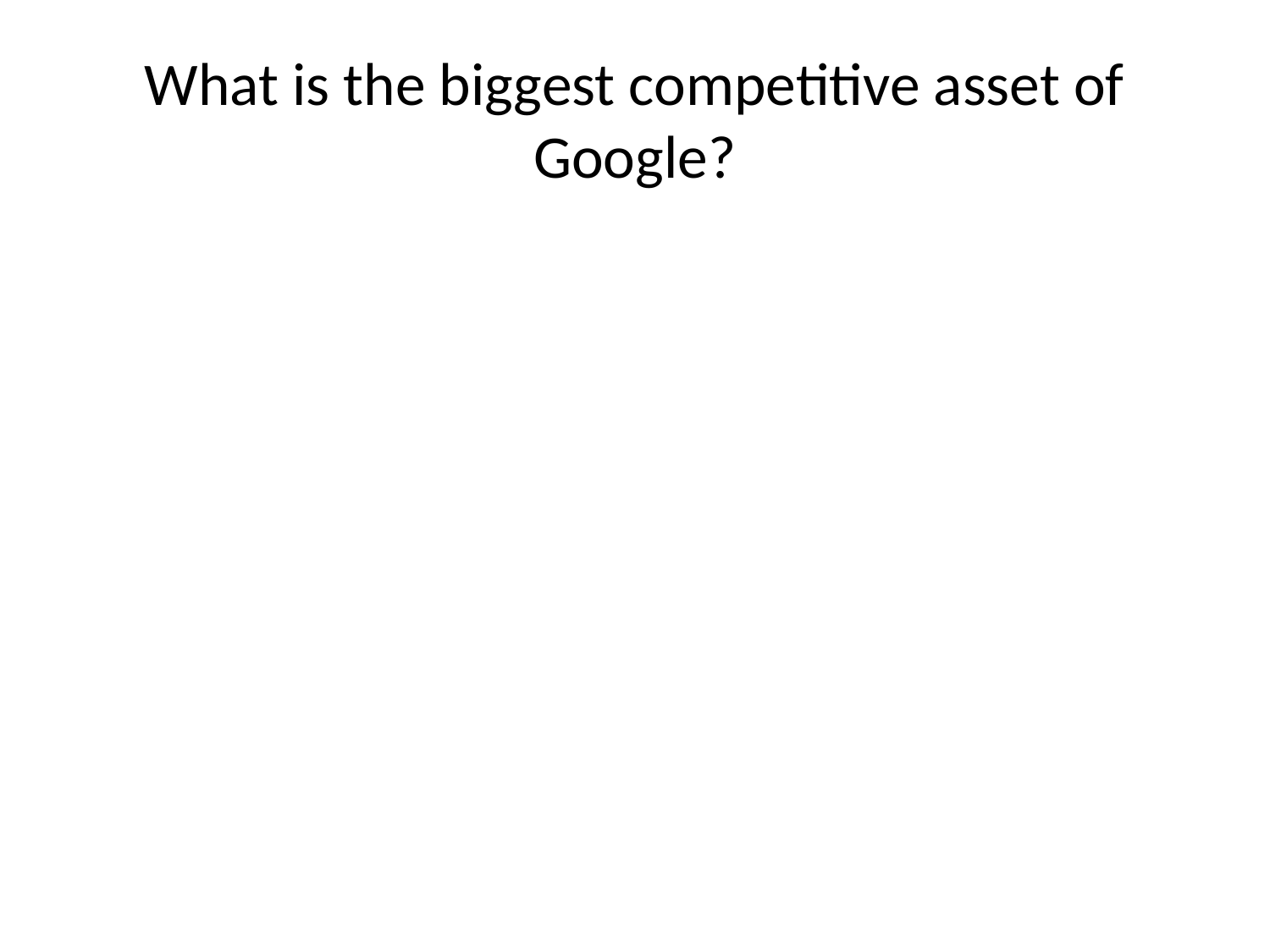

# What is the biggest competitive asset of Google?